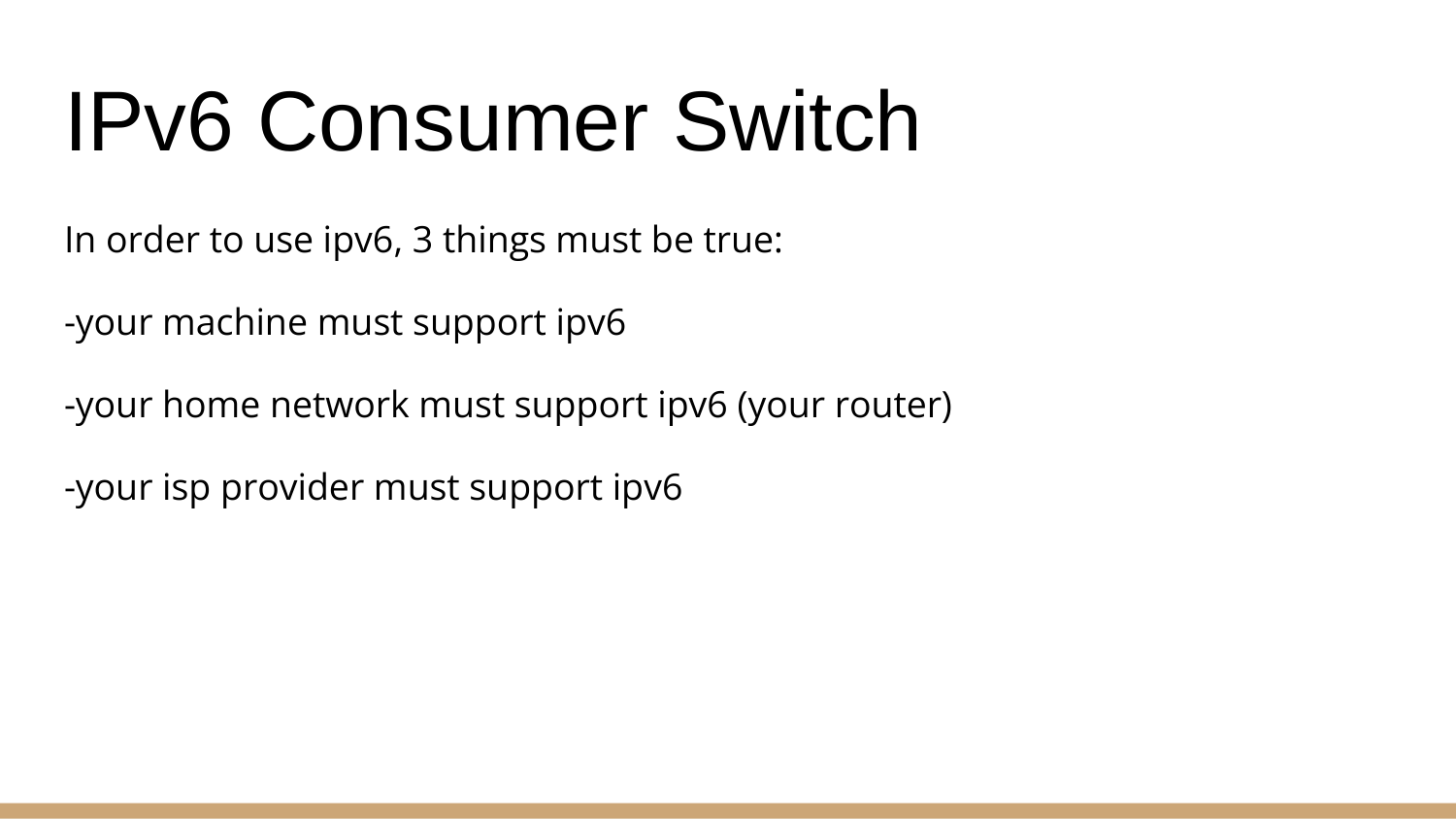

# IPv6 Consumer Switch
In order to use ipv6, 3 things must be true:
-your machine must support ipv6
-your home network must support ipv6 (your router)
-your isp provider must support ipv6